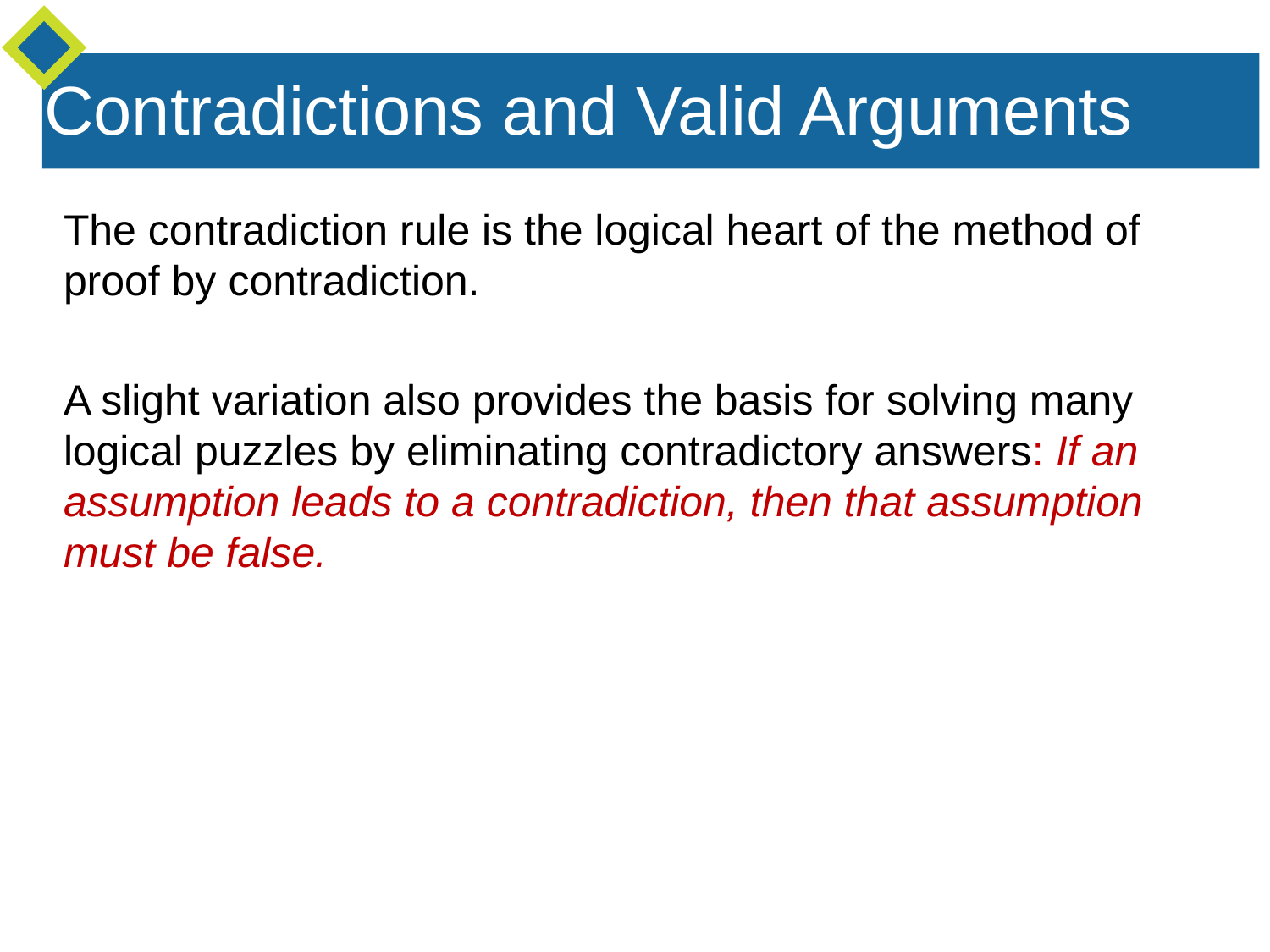

Contradictions and Valid Arguments
The contradiction rule is the logical heart of the method of proof by contradiction.

A slight variation also provides the basis for solving many logical puzzles by eliminating contradictory answers: If an assumption leads to a contradiction, then that assumption must be false.